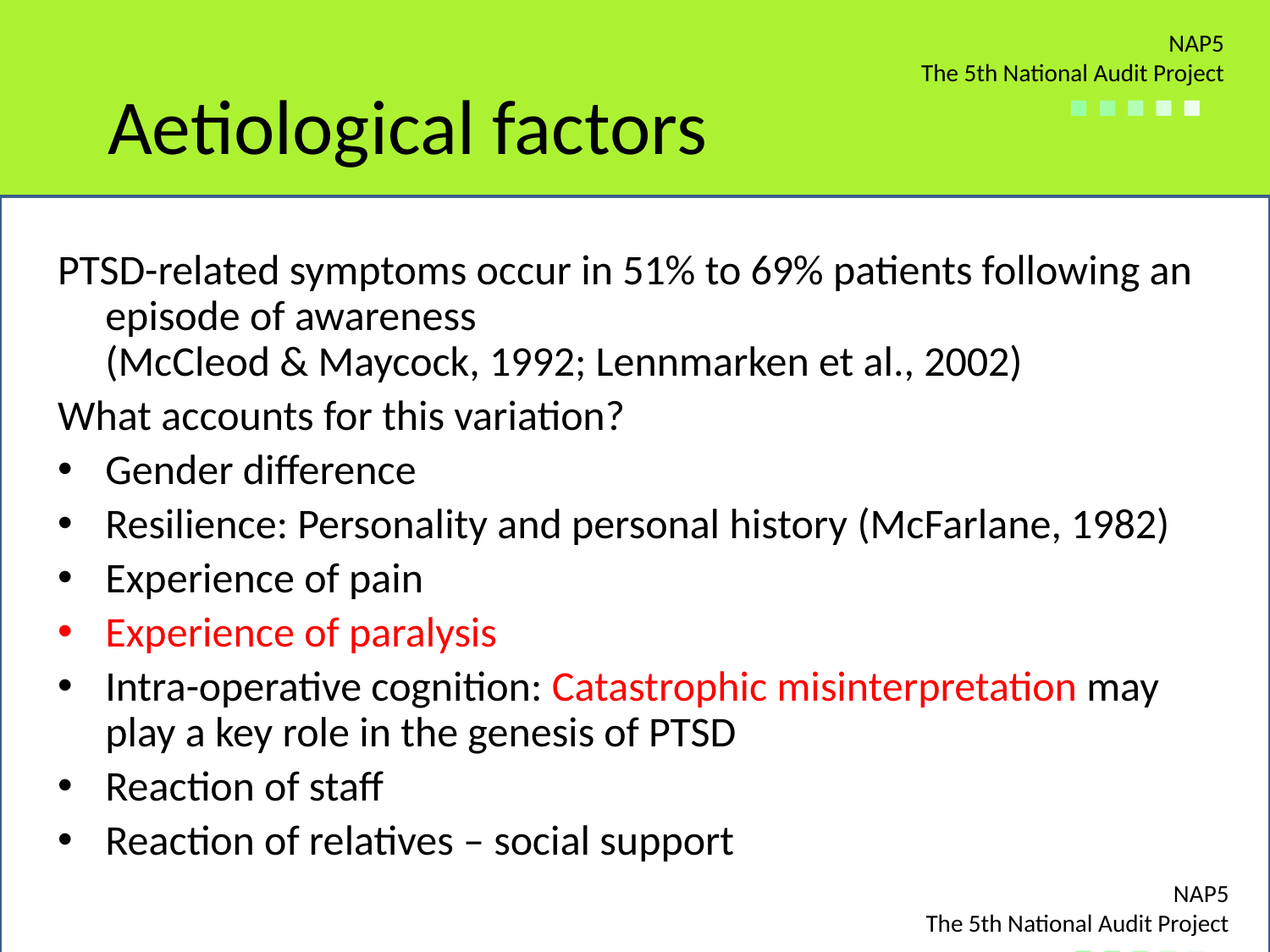

# Aetiological factors
PTSD-related symptoms occur in 51% to 69% patients following an episode of awareness
(McCleod & Maycock, 1992; Lennmarken et al., 2002)
What accounts for this variation?
Gender difference
Resilience: Personality and personal history (McFarlane, 1982)
Experience of pain
Experience of paralysis
Intra-operative cognition: Catastrophic misinterpretation may play a key role in the genesis of PTSD
Reaction of staff
Reaction of relatives – social support